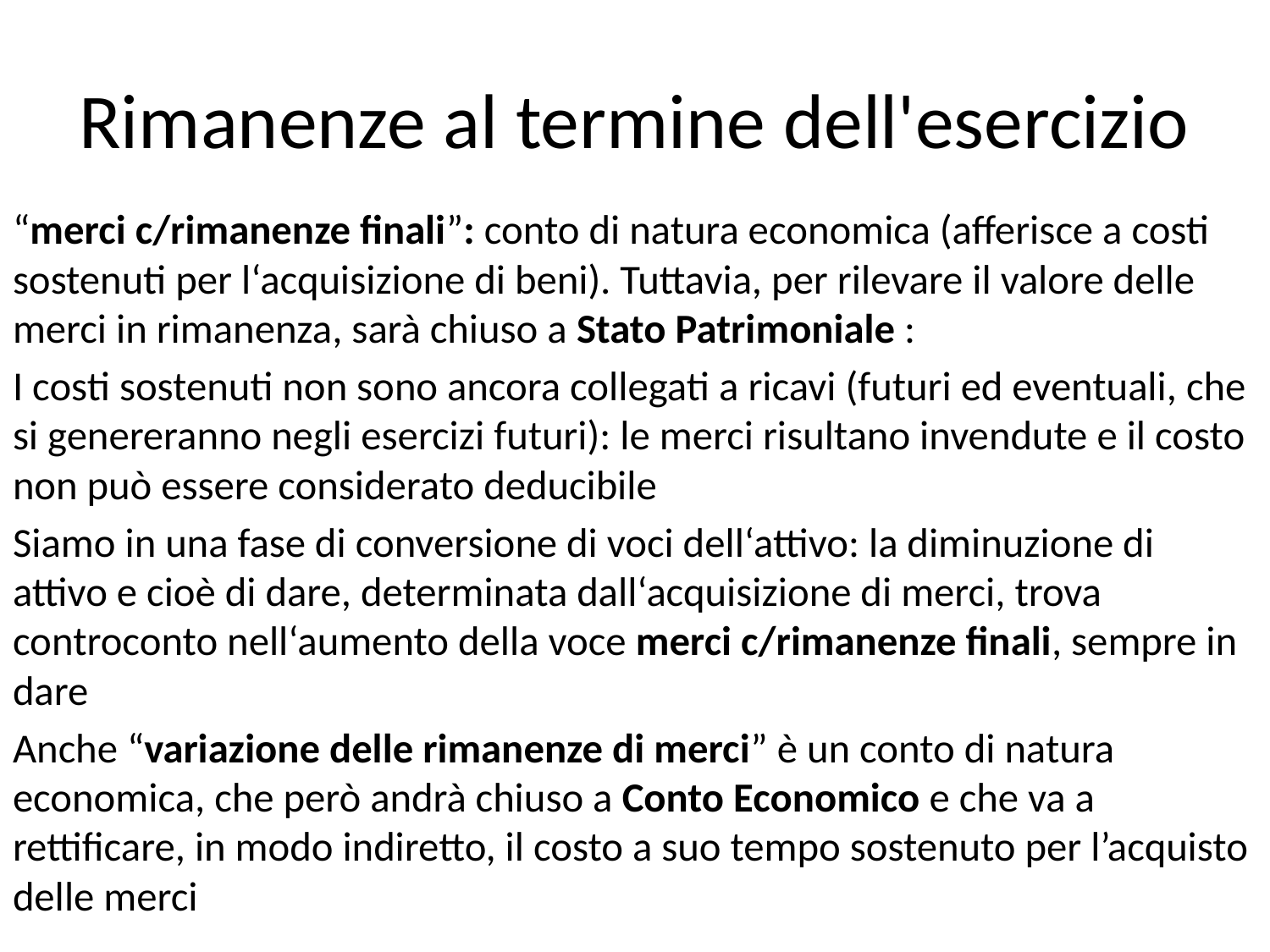

# Rimanenze al termine dell'esercizio
“merci c/rimanenze finali”: conto di natura economica (afferisce a costi sostenuti per l‘acquisizione di beni). Tuttavia, per rilevare il valore delle merci in rimanenza, sarà chiuso a Stato Patrimoniale :
I costi sostenuti non sono ancora collegati a ricavi (futuri ed eventuali, che si genereranno negli esercizi futuri): le merci risultano invendute e il costo non può essere considerato deducibile
Siamo in una fase di conversione di voci dell‘attivo: la diminuzione di attivo e cioè di dare, determinata dall‘acquisizione di merci, trova controconto nell‘aumento della voce merci c/rimanenze finali, sempre in dare
Anche “variazione delle rimanenze di merci” è un conto di natura economica, che però andrà chiuso a Conto Economico e che va a rettificare, in modo indiretto, il costo a suo tempo sostenuto per l’acquisto delle merci